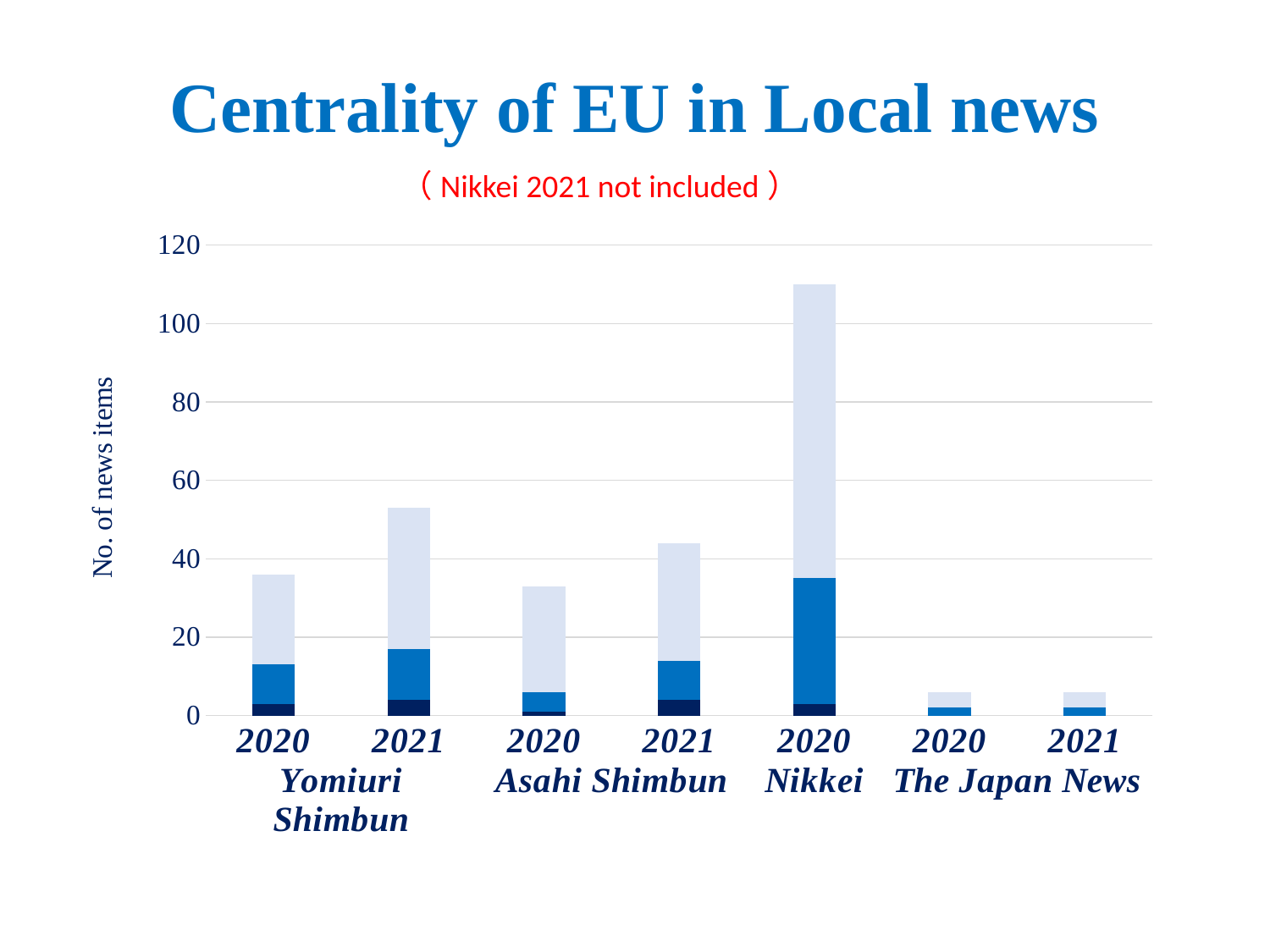

# Centrality of EU in Local news
（Nikkei 2021 not included）

### Chart

| Category | Major | Secondary | Minor |
|---|---|---|---|
| 2020 | 3.0 | 10.0 | 23.0 |
| 2021 | 4.0 | 13.0 | 36.0 |
| 2020 | 1.0 | 5.0 | 27.0 |
| 2021 | 4.0 | 10.0 | 30.0 |
| 2020 | 3.0 | 32.0 | 75.0 |
| 2020 | 0.0 | 2.0 | 4.0 |
| 2021 | 0.0 | 2.0 | 4.0 |